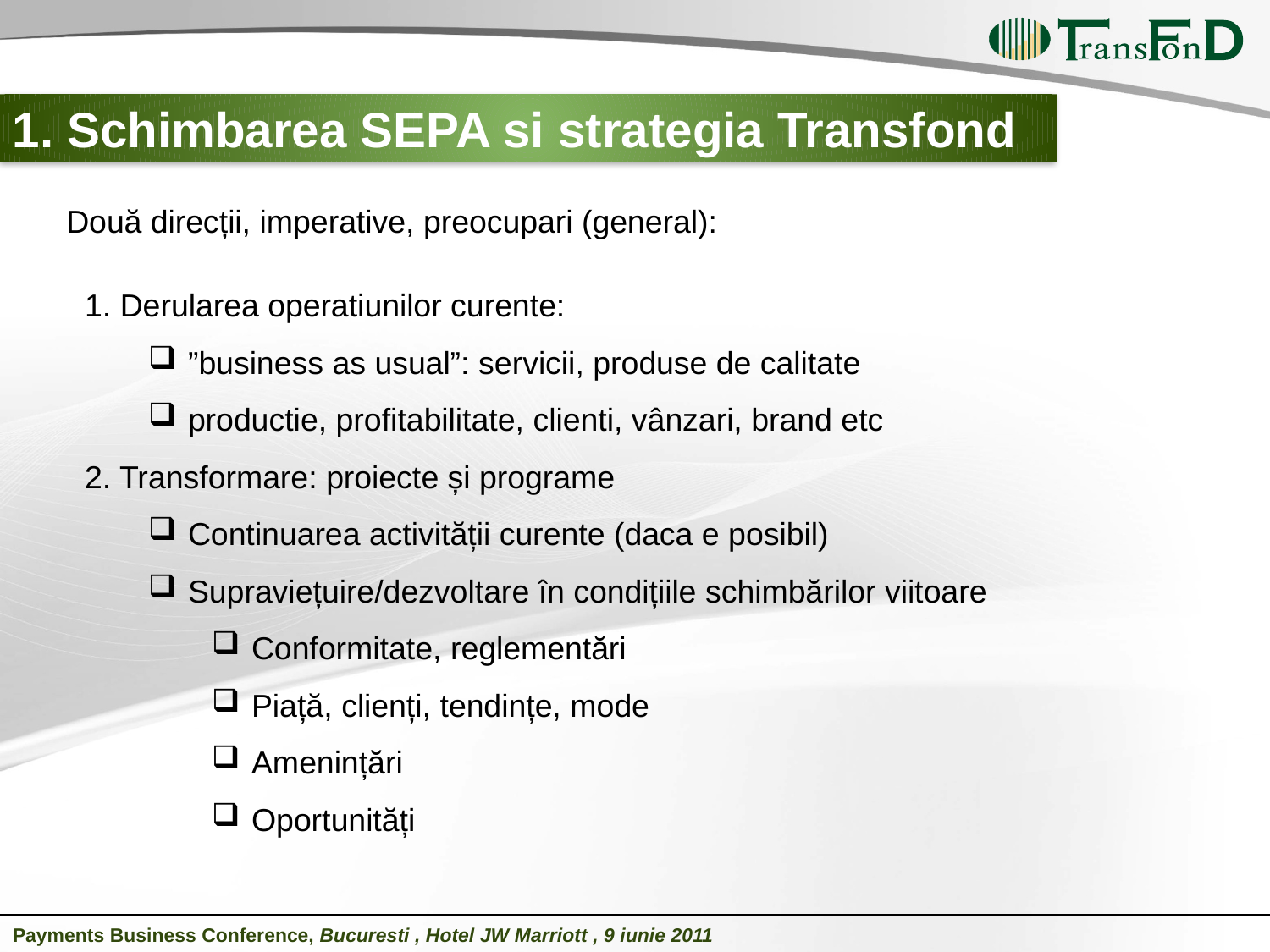

1. Schimbarea SEPA si strategia Transfond
Două direcții, imperative, preocupari (general):
1. Derularea operatiunilor curente:
”business as usual”: servicii, produse de calitate
productie, profitabilitate, clienti, vânzari, brand etc
2. Transformare: proiecte și programe
Continuarea activității curente (daca e posibil)
Supraviețuire/dezvoltare în condițiile schimbărilor viitoare
Conformitate, reglementări
Piață, clienți, tendințe, mode
Amenințări
Oportunități

Payments Business Conference, Bucuresti , Hotel JW Marriott , 9 iunie 2011